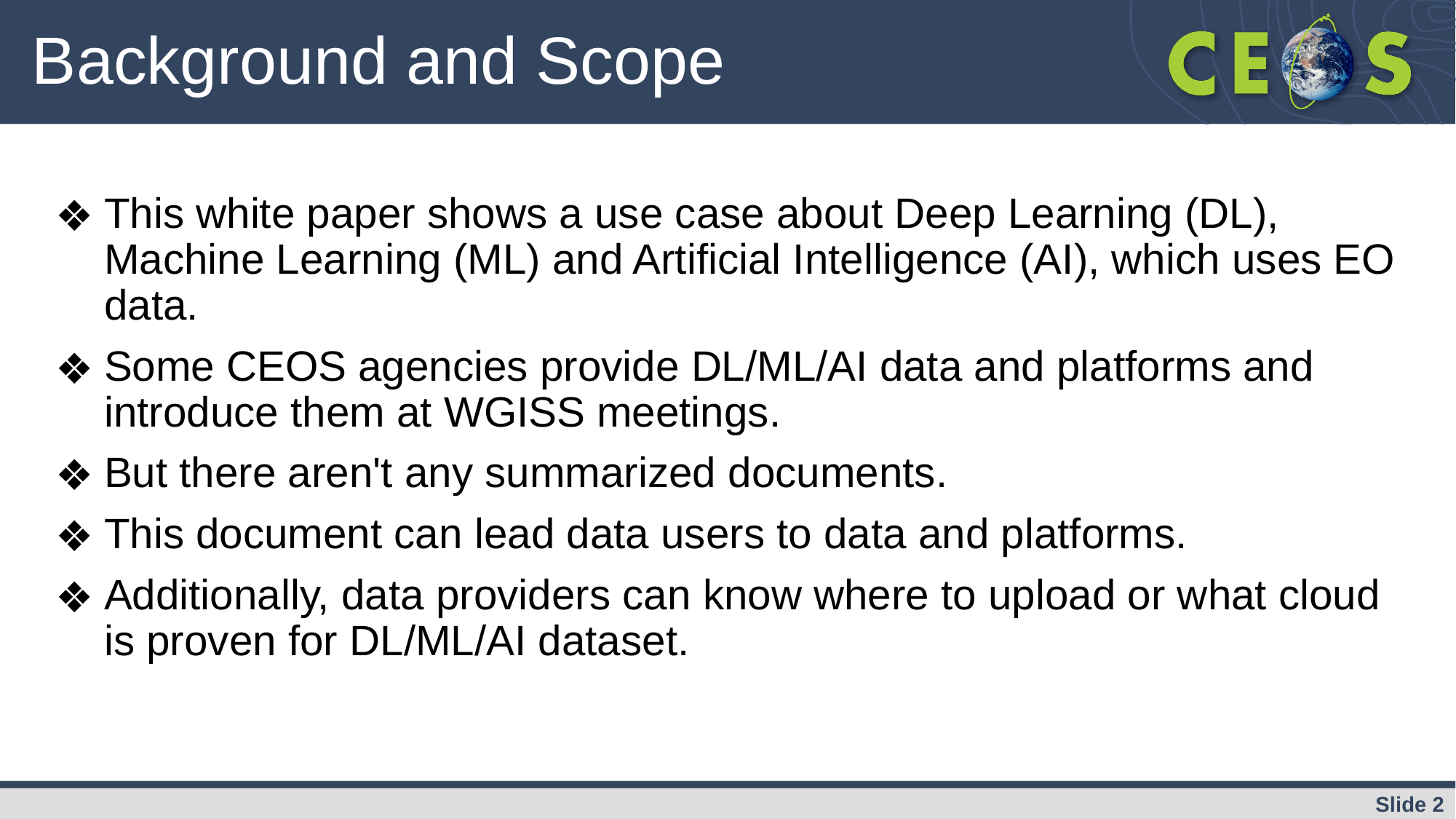

# Background and Scope
This white paper shows a use case about Deep Learning (DL), Machine Learning (ML) and Artificial Intelligence (AI), which uses EO data.
Some CEOS agencies provide DL/ML/AI data and platforms and introduce them at WGISS meetings.
But there aren't any summarized documents.
This document can lead data users to data and platforms.
Additionally, data providers can know where to upload or what cloud is proven for DL/ML/AI dataset.